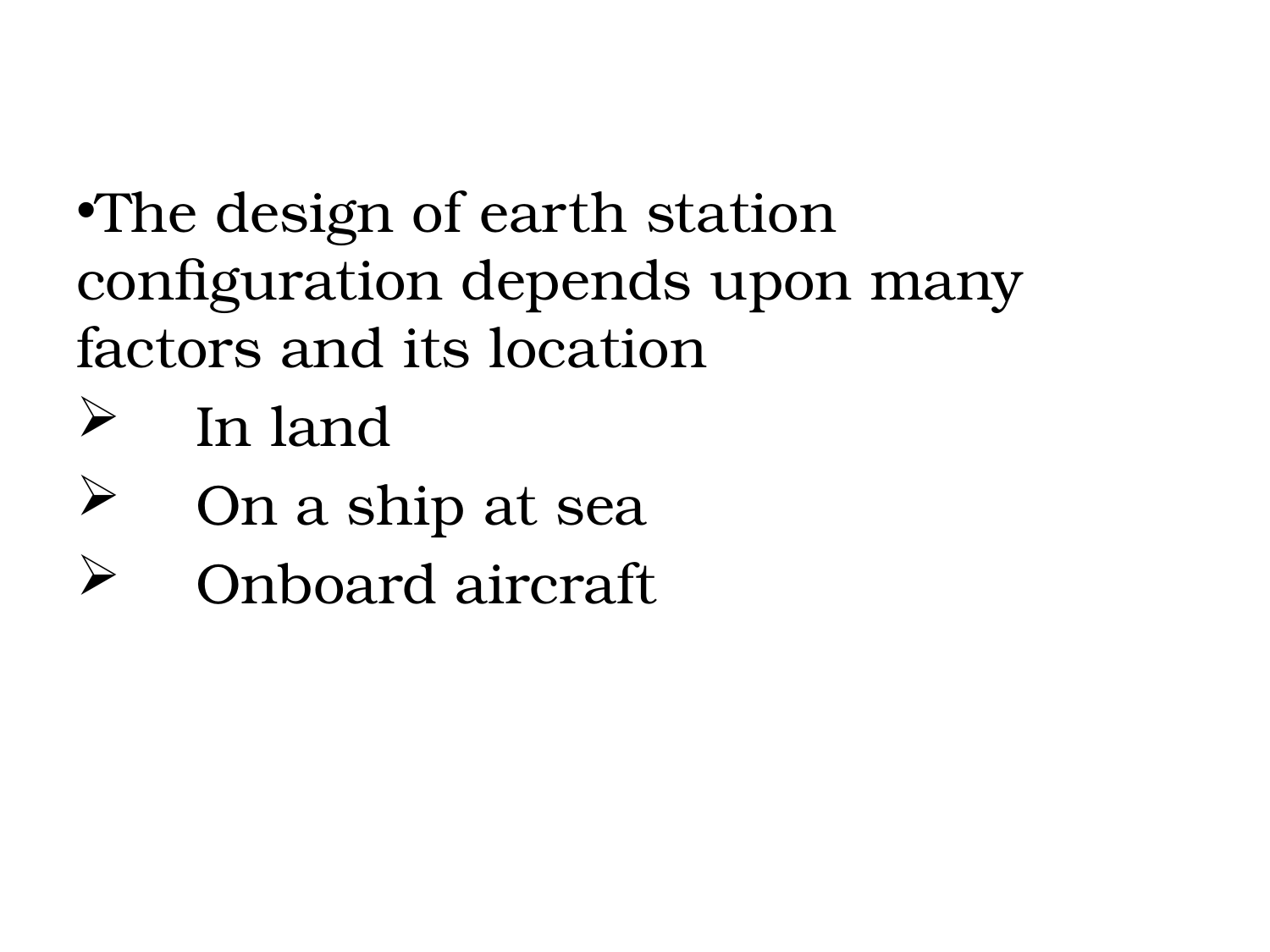

#
The design of earth station configuration depends upon many
factors and its location
    In land
    On a ship at sea
    Onboard aircraft